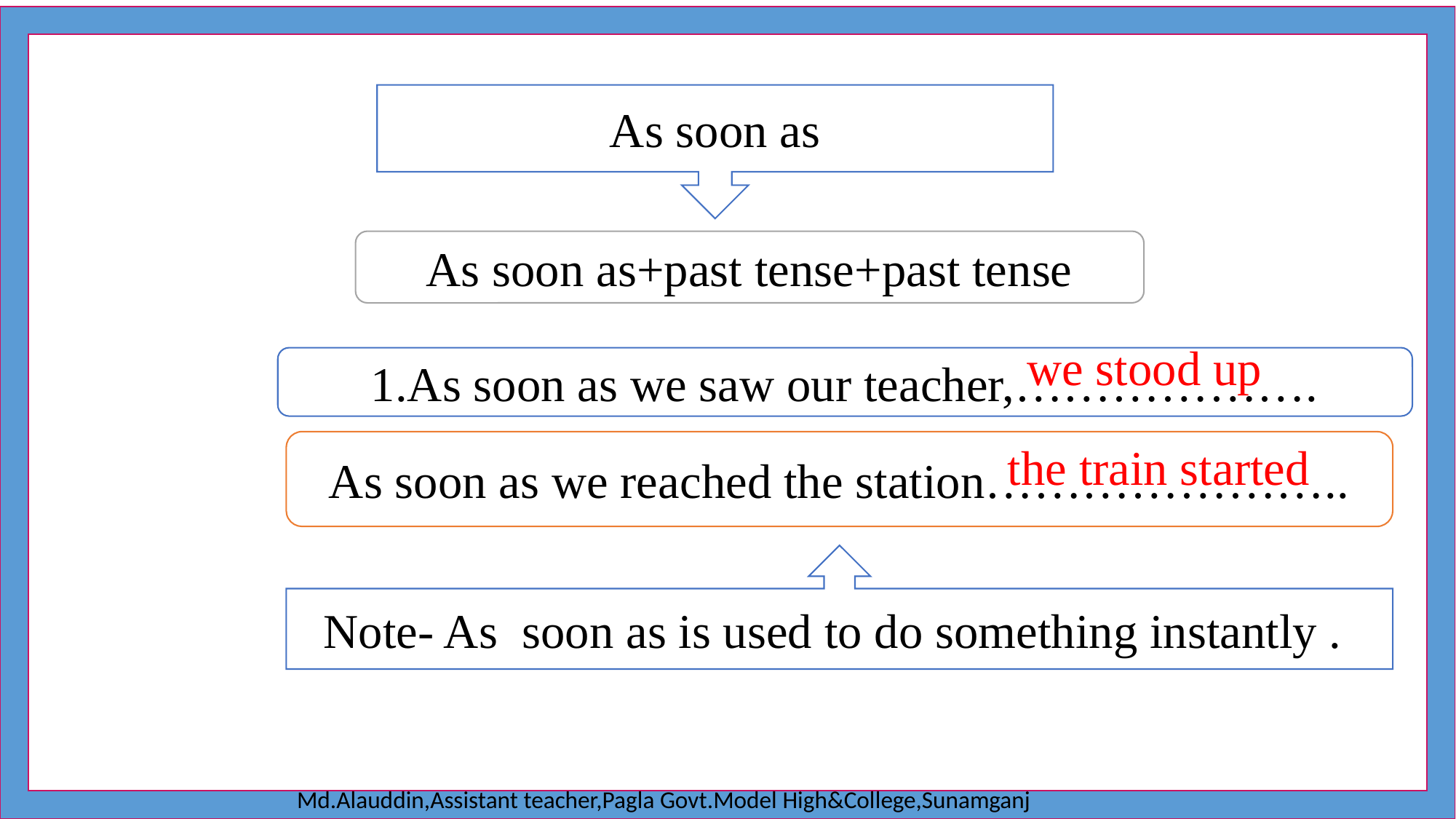

As soon as
As soon as+past tense+past tense
we stood up
1.As soon as we saw our teacher,……………….
As soon as we reached the station…………………..
the train started
Note- As  soon as is used to do something instantly .
Md.Alauddin,Assistant teacher,Pagla Govt.Model High&College,Sunamganj